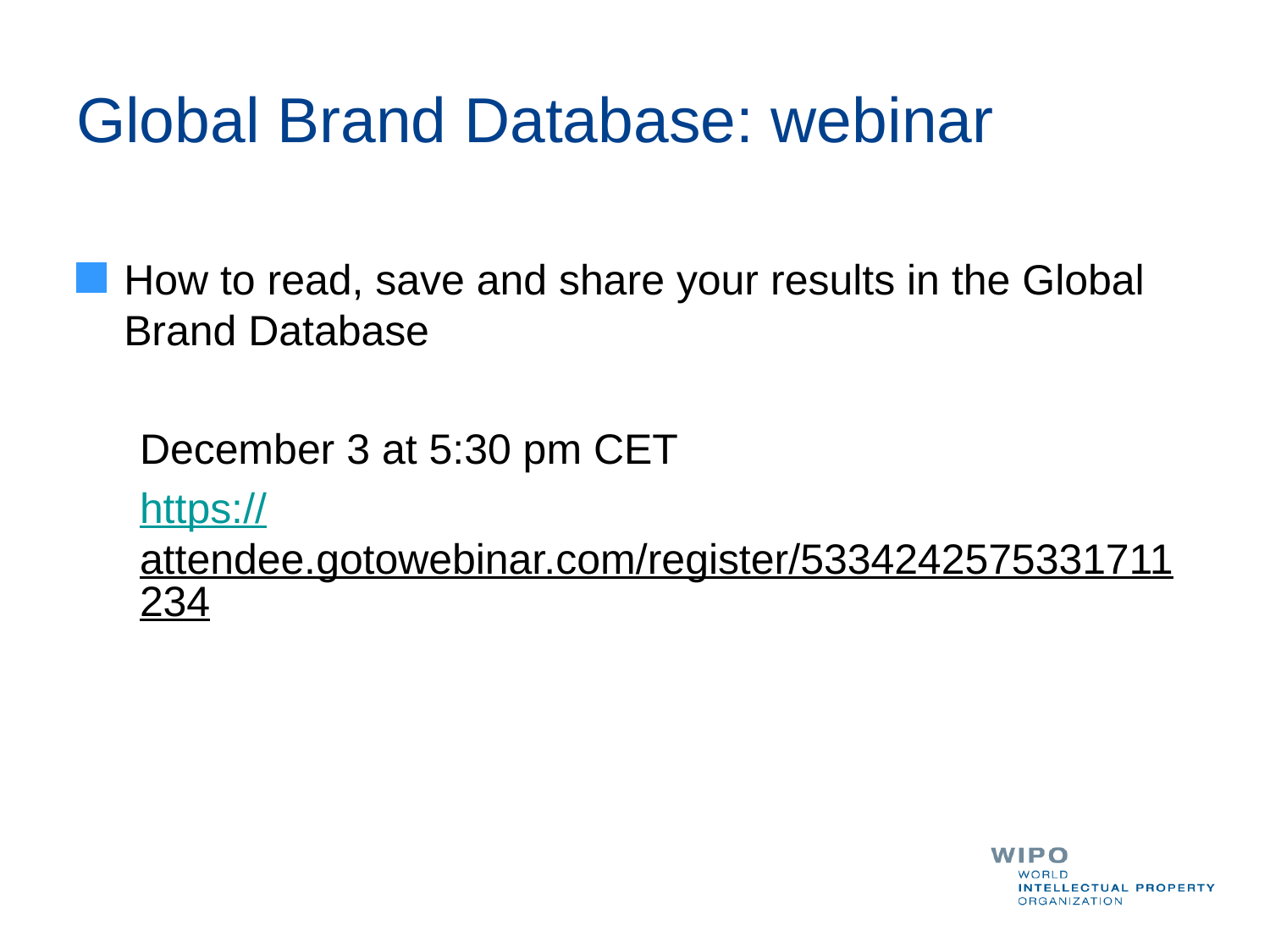

# Global Brand Database: webinar
How to read, save and share your results in the Global Brand Database

December 3 at 5:30 pm CET
https://attendee.gotowebinar.com/register/5334242575331711234